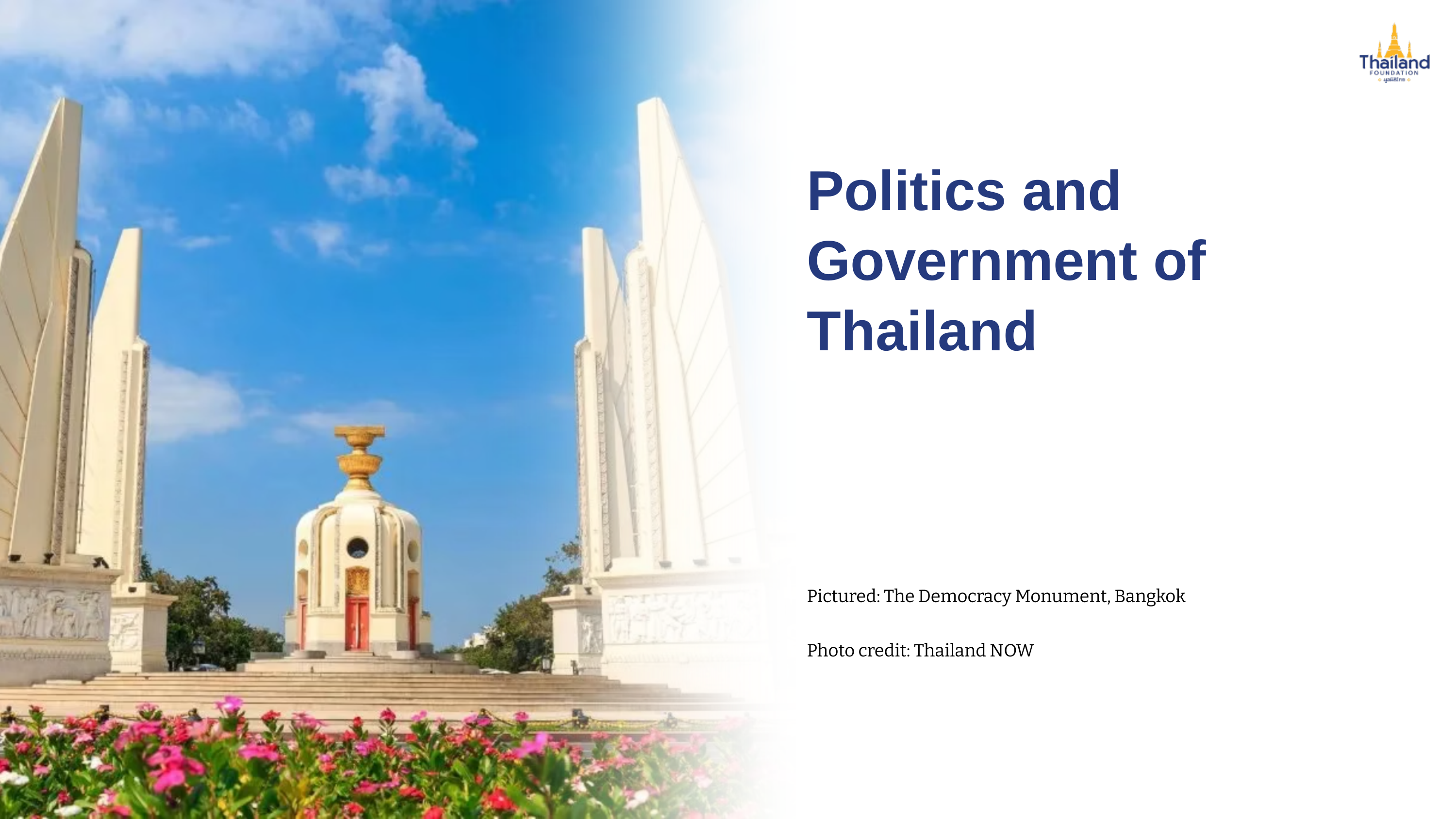

Politics and Government of Thailand
Pictured: The Democracy Monument, Bangkok
Photo credit: Thailand NOW